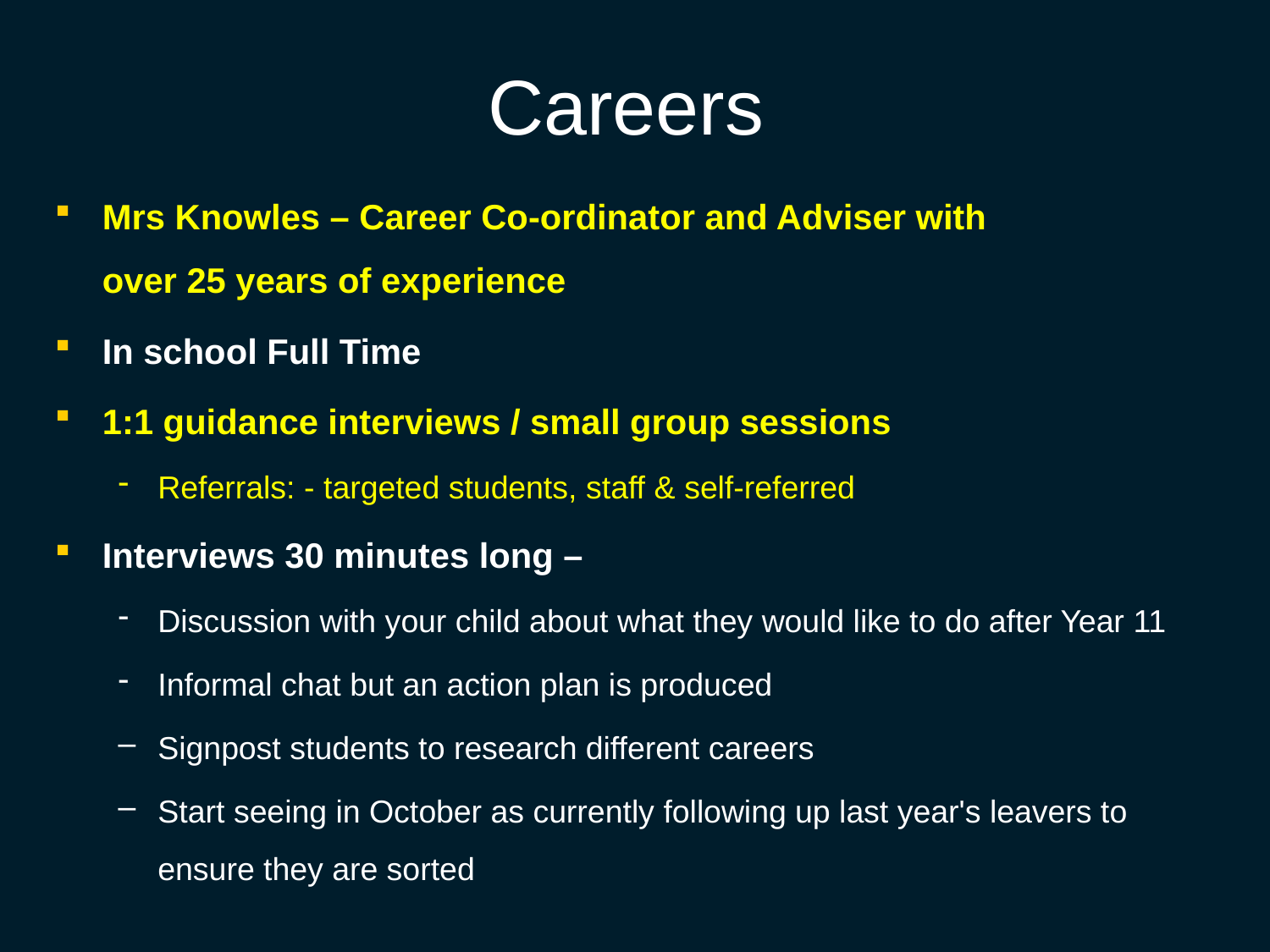

# Careers
Mrs Knowles – Career Co-ordinator and Adviser with over 25 years of experience
In school Full Time
1:1 guidance interviews / small group sessions
Referrals: - targeted students, staff & self-referred
Interviews 30 minutes long –
Discussion with your child about what they would like to do after Year 11
Informal chat but an action plan is produced
Signpost students to research different careers
Start seeing in October as currently following up last year's leavers to ensure they are sorted